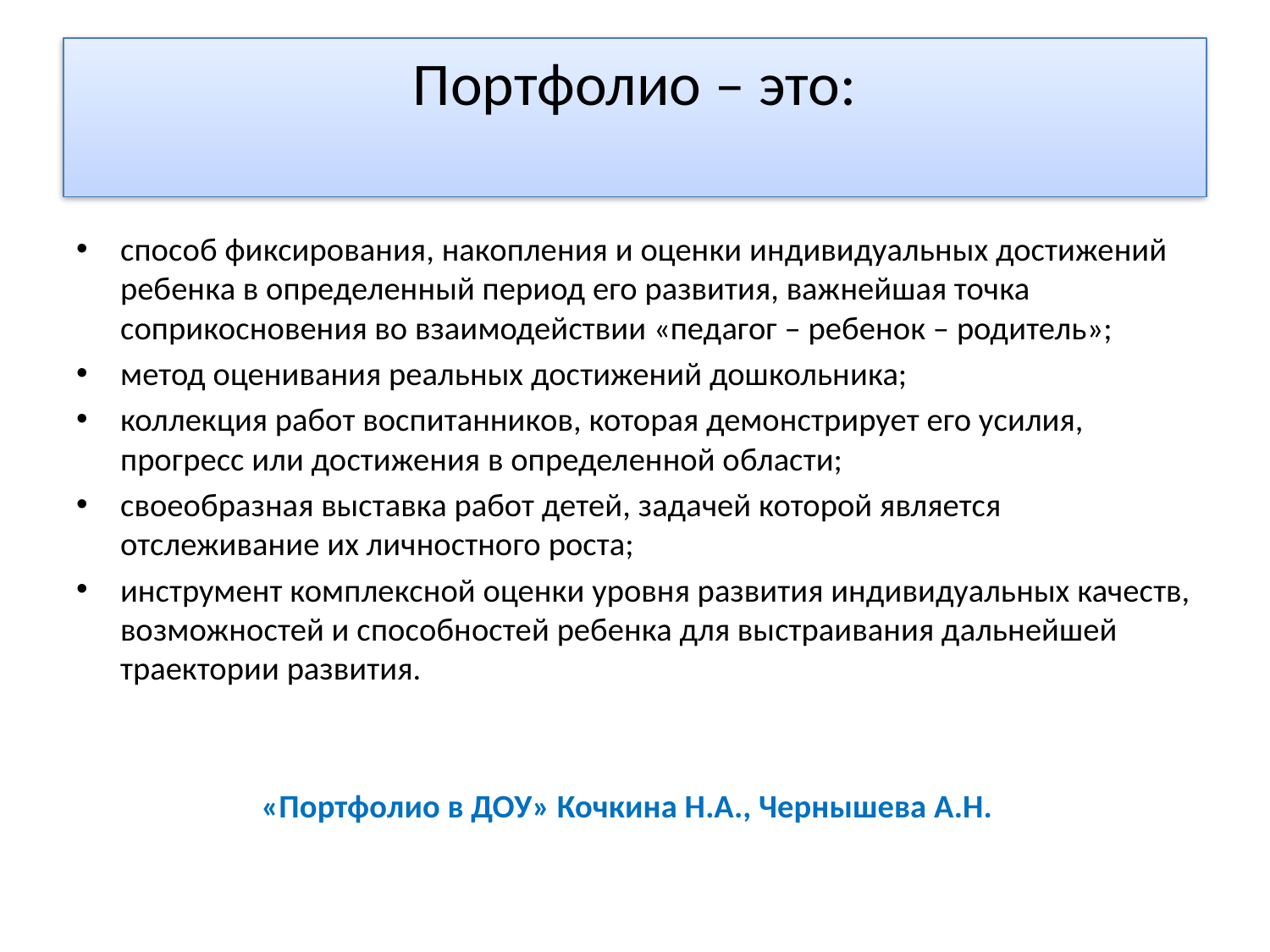

# Портфолио – это:
способ фиксирования, накопления и оценки индивидуальных достижений ребенка в определенный период его развития, важнейшая точка соприкосновения во взаимодействии «педагог – ребенок – родитель»;
метод оценивания реальных достижений дошкольника;
коллекция работ воспитанников, которая демонстрирует его усилия, прогресс или достижения в определенной области;
своеобразная выставка работ детей, задачей которой является отслеживание их личностного роста;
инструмент комплексной оценки уровня развития индивидуальных качеств, возможностей и способностей ребенка для выстраивания дальнейшей траектории развития.

                         «Портфолио в ДОУ» Кочкина Н.А., Чернышева А.Н.